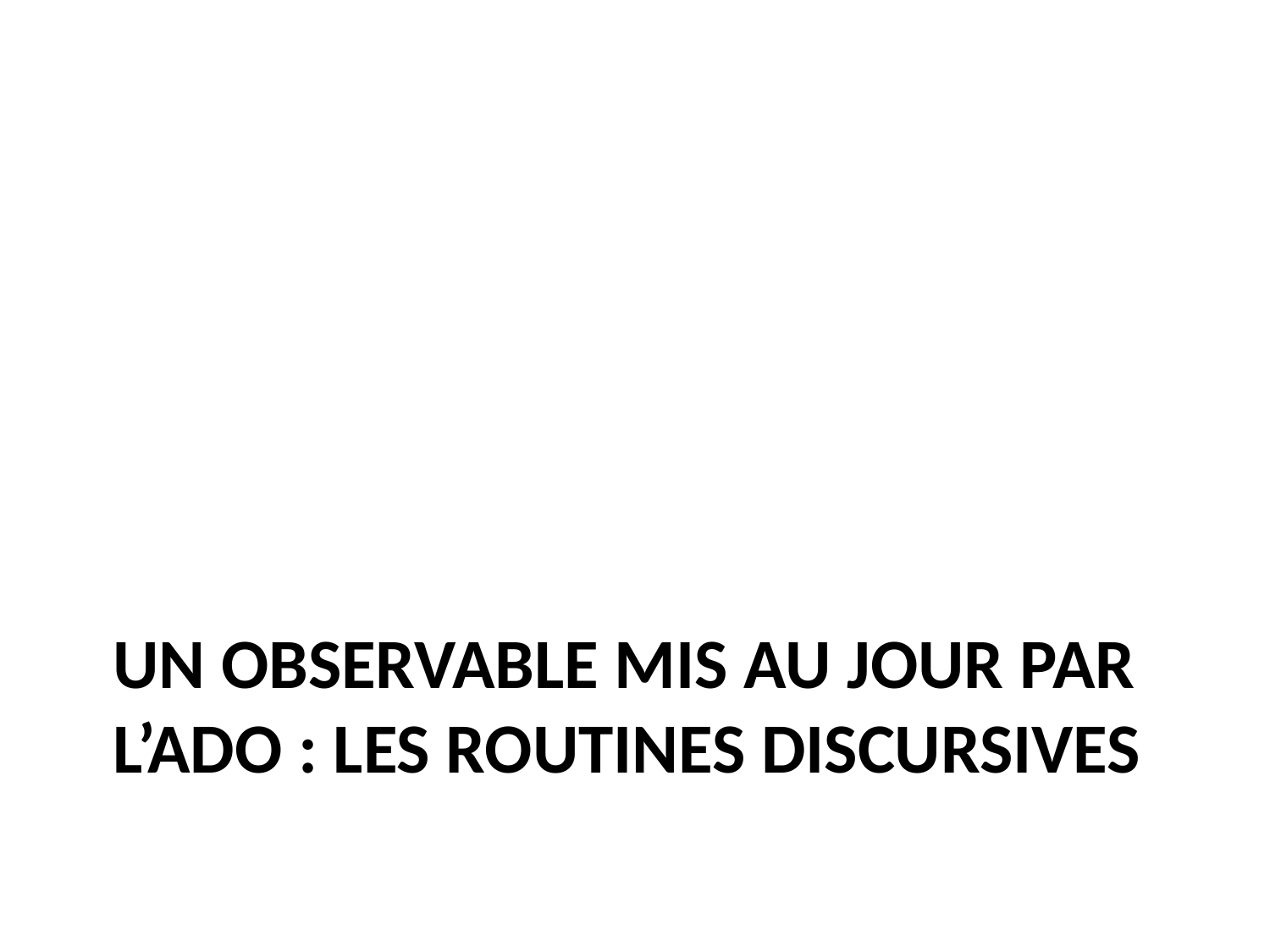

# Un observable mis au jour par  l’ADO : les routines discursives